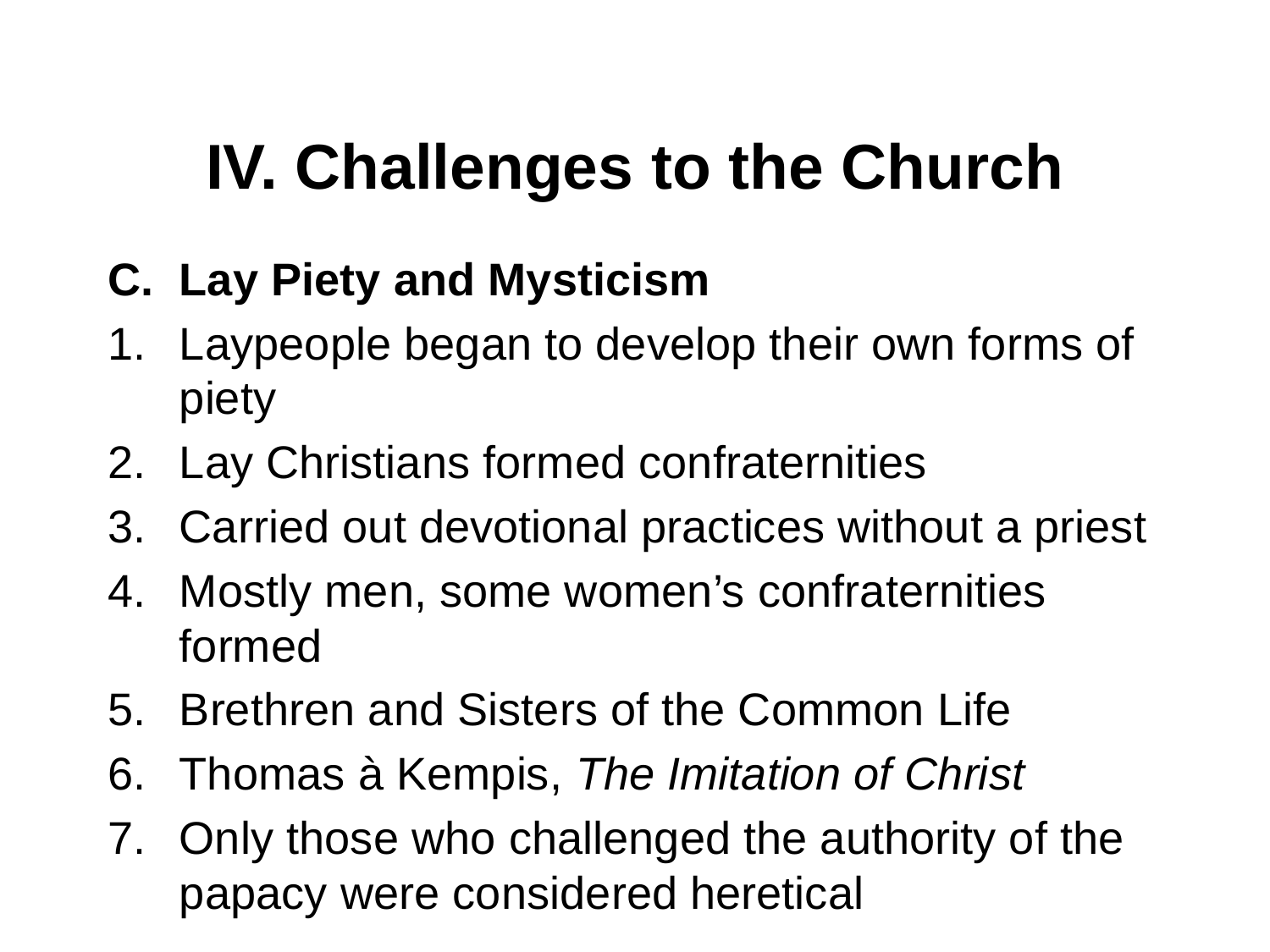

# IV. Challenges to the Church
Lay Piety and Mysticism
Laypeople began to develop their own forms of piety
Lay Christians formed confraternities
Carried out devotional practices without a priest
Mostly men, some women’s confraternities formed
Brethren and Sisters of the Common Life
Thomas à Kempis, The Imitation of Christ
Only those who challenged the authority of the papacy were considered heretical